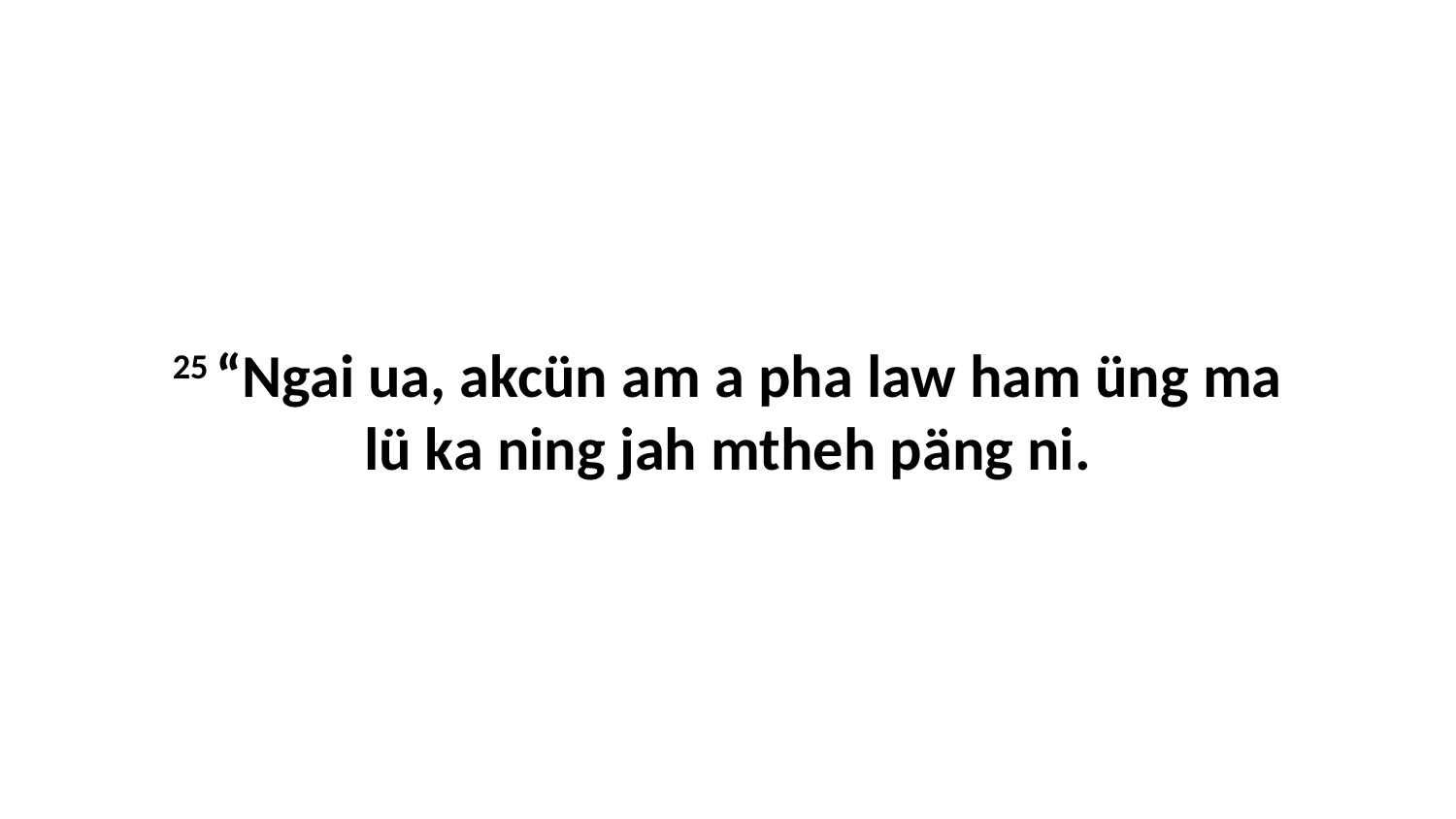

25 “Ngai ua, akcün am a pha law ham üng ma lü ka ning jah mtheh päng ni.